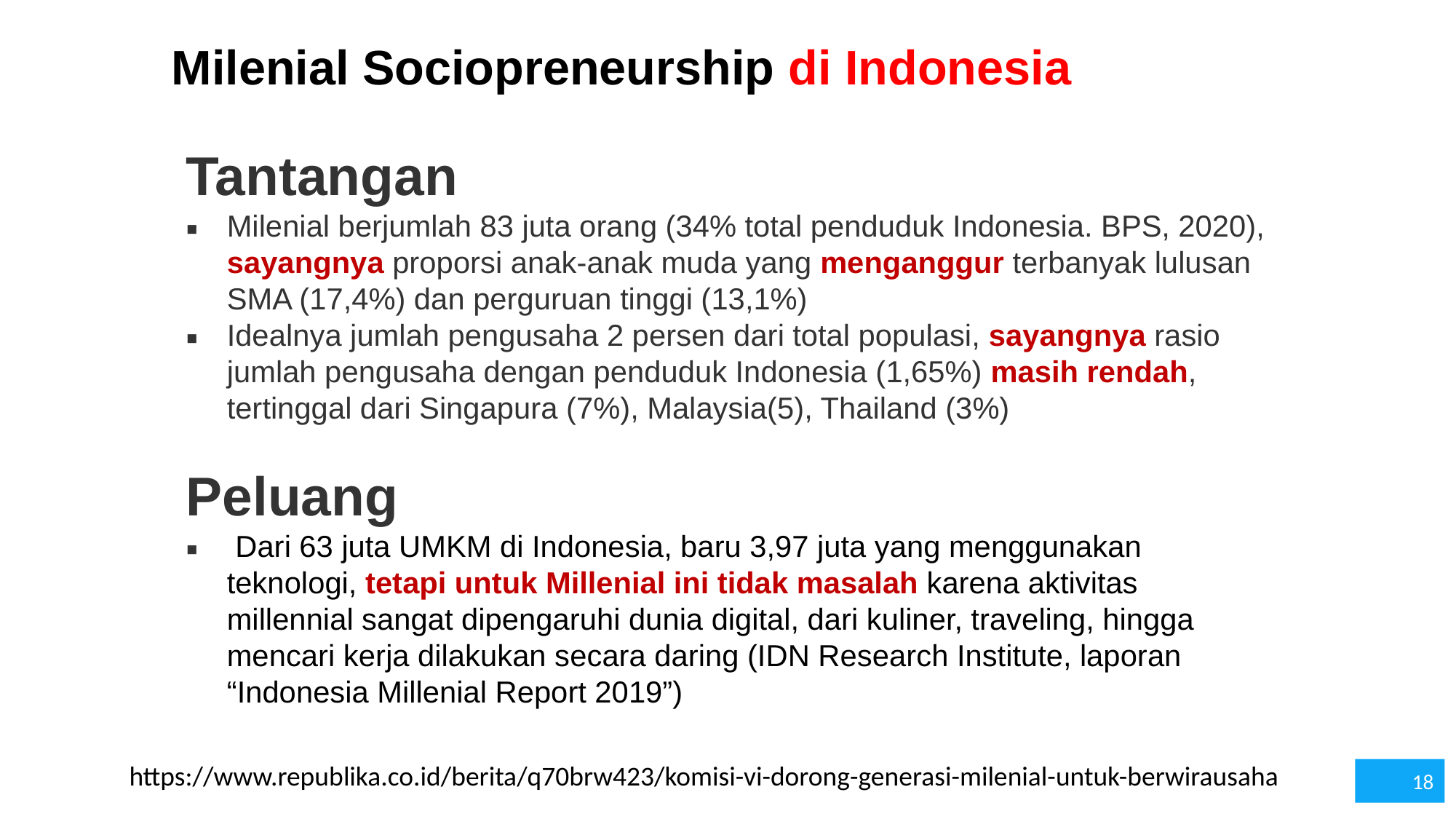

Milenial Sociopreneurship di Indonesia
Tantangan
Milenial berjumlah 83 juta orang (34% total penduduk Indonesia. BPS, 2020), sayangnya proporsi anak-anak muda yang menganggur terbanyak lulusan SMA (17,4%) dan perguruan tinggi (13,1%)
Idealnya jumlah pengusaha 2 persen dari total populasi, sayangnya rasio jumlah pengusaha dengan penduduk Indonesia (1,65%) masih rendah, tertinggal dari Singapura (7%), Malaysia(5), Thailand (3%)

Peluang
 Dari 63 juta UMKM di Indonesia, baru 3,97 juta yang menggunakan teknologi, tetapi untuk Millenial ini tidak masalah karena aktivitas millennial sangat dipengaruhi dunia digital, dari kuliner, traveling, hingga mencari kerja dilakukan secara daring (IDN Research Institute, laporan “Indonesia Millenial Report 2019”)
https://www.republika.co.id/berita/q70brw423/komisi-vi-dorong-generasi-milenial-untuk-berwirausaha
18